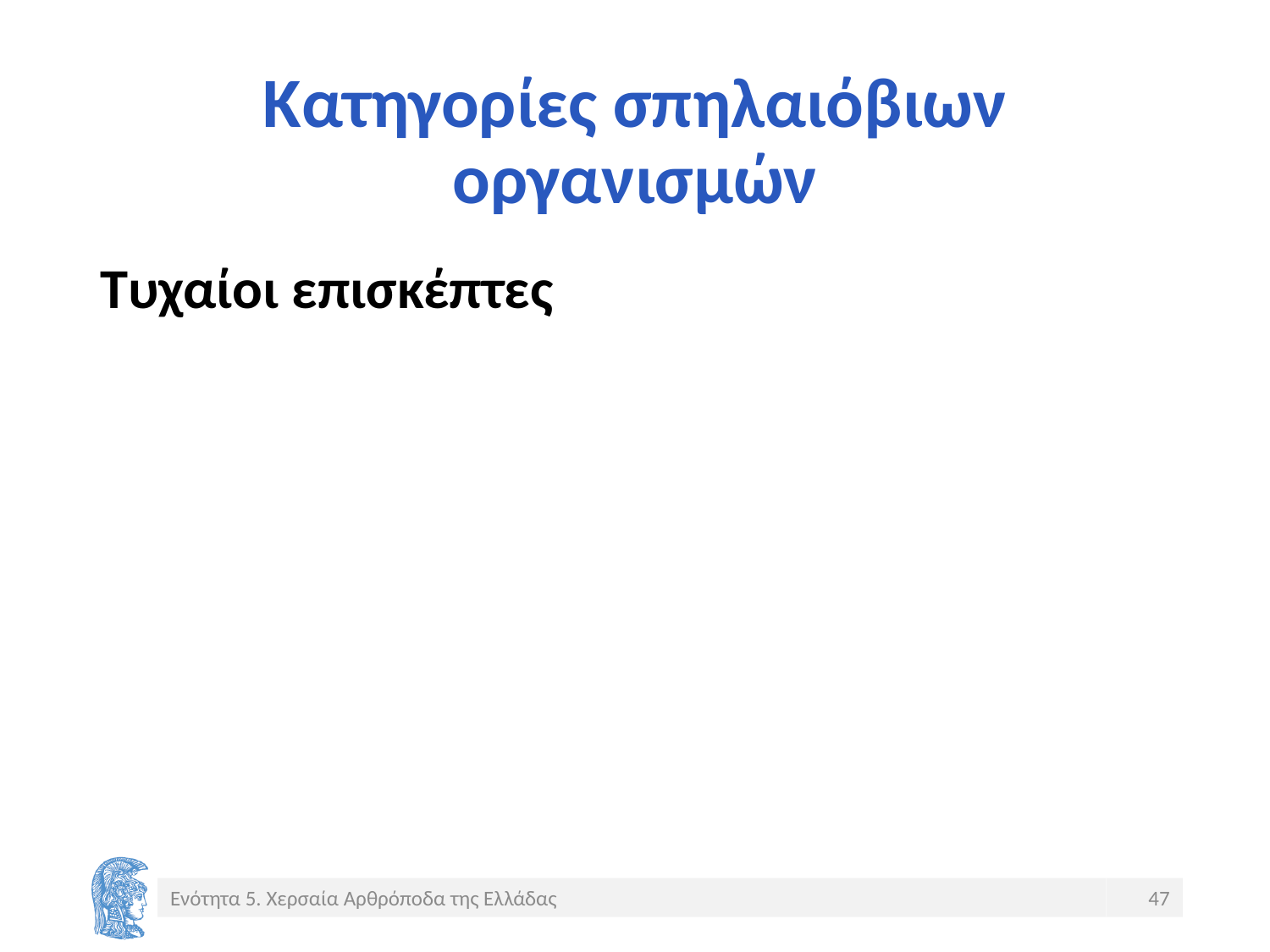

# Κατηγορίες σπηλαιόβιων οργανισμών
Τυχαίοι επισκέπτες
Ενότητα 5. Χερσαία Αρθρόποδα της Ελλάδας
47